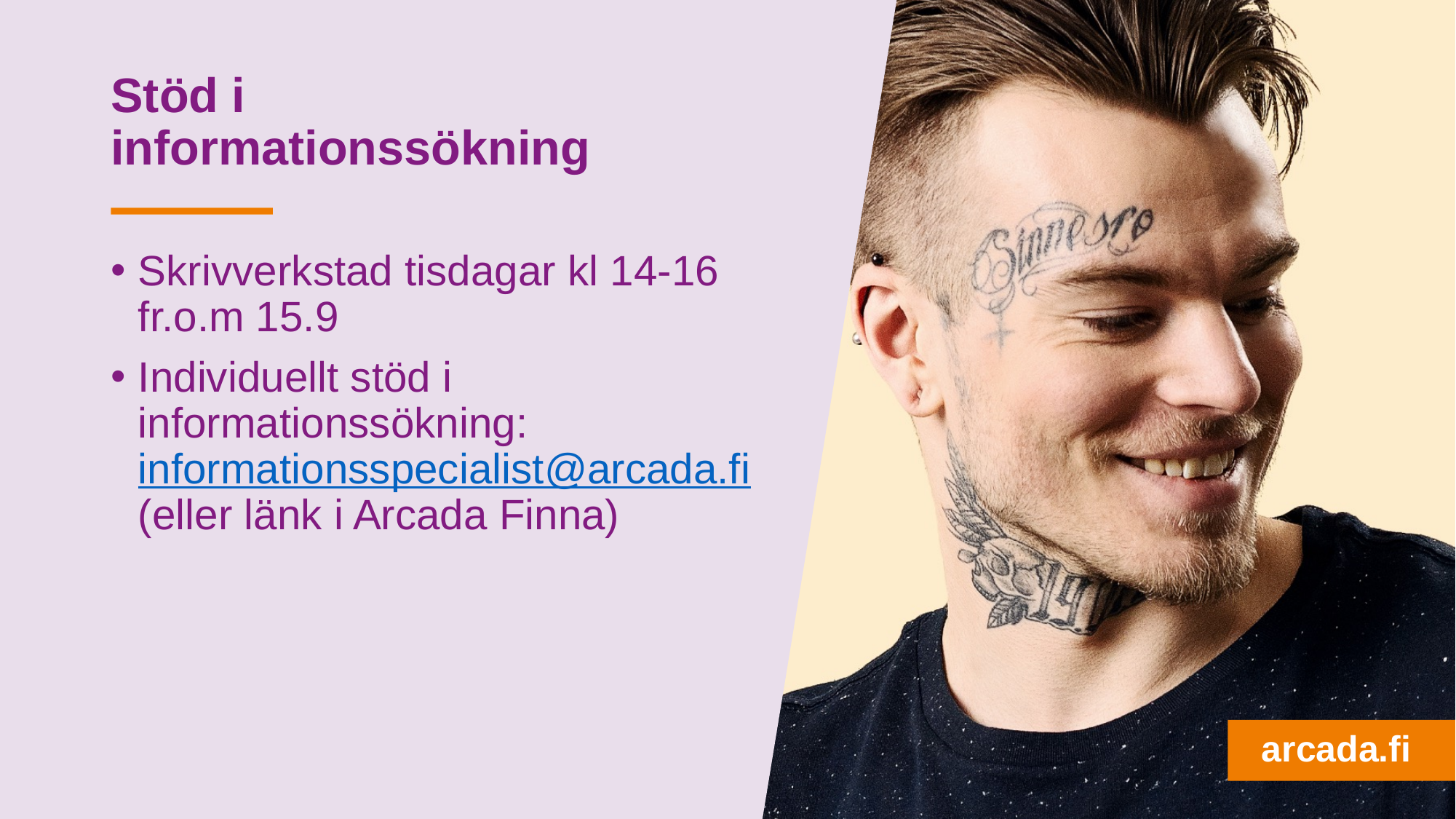

# Stöd i informationssökning
Skrivverkstad tisdagar kl 14-16 fr.o.m 15.9
Individuellt stöd i informationssökning:
informationsspecialist@arcada.fi (eller länk i Arcada Finna)